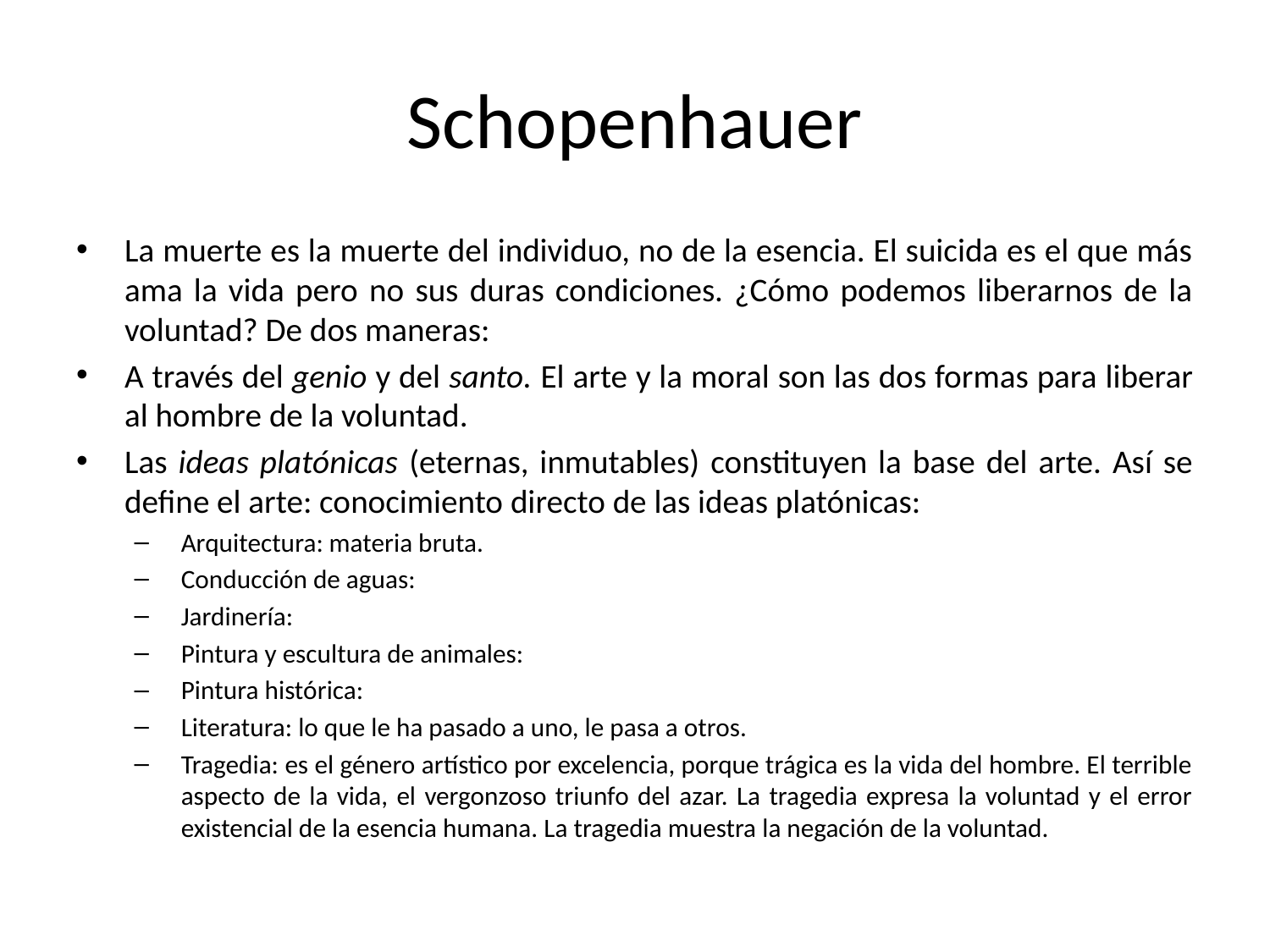

# Schopenhauer
La muerte es la muerte del individuo, no de la esencia. El suicida es el que más ama la vida pero no sus duras condiciones. ¿Cómo podemos liberarnos de la voluntad? De dos maneras:
A través del genio y del santo. El arte y la moral son las dos formas para liberar al hombre de la voluntad.
Las ideas platónicas (eternas, inmutables) constituyen la base del arte. Así se define el arte: conocimiento directo de las ideas platónicas:
Arquitectura: materia bruta.
Conducción de aguas:
Jardinería:
Pintura y escultura de animales:
Pintura histórica:
Literatura: lo que le ha pasado a uno, le pasa a otros.
Tragedia: es el género artístico por excelencia, porque trágica es la vida del hombre. El terrible aspecto de la vida, el vergonzoso triunfo del azar. La tragedia expresa la voluntad y el error existencial de la esencia humana. La tragedia muestra la negación de la voluntad.